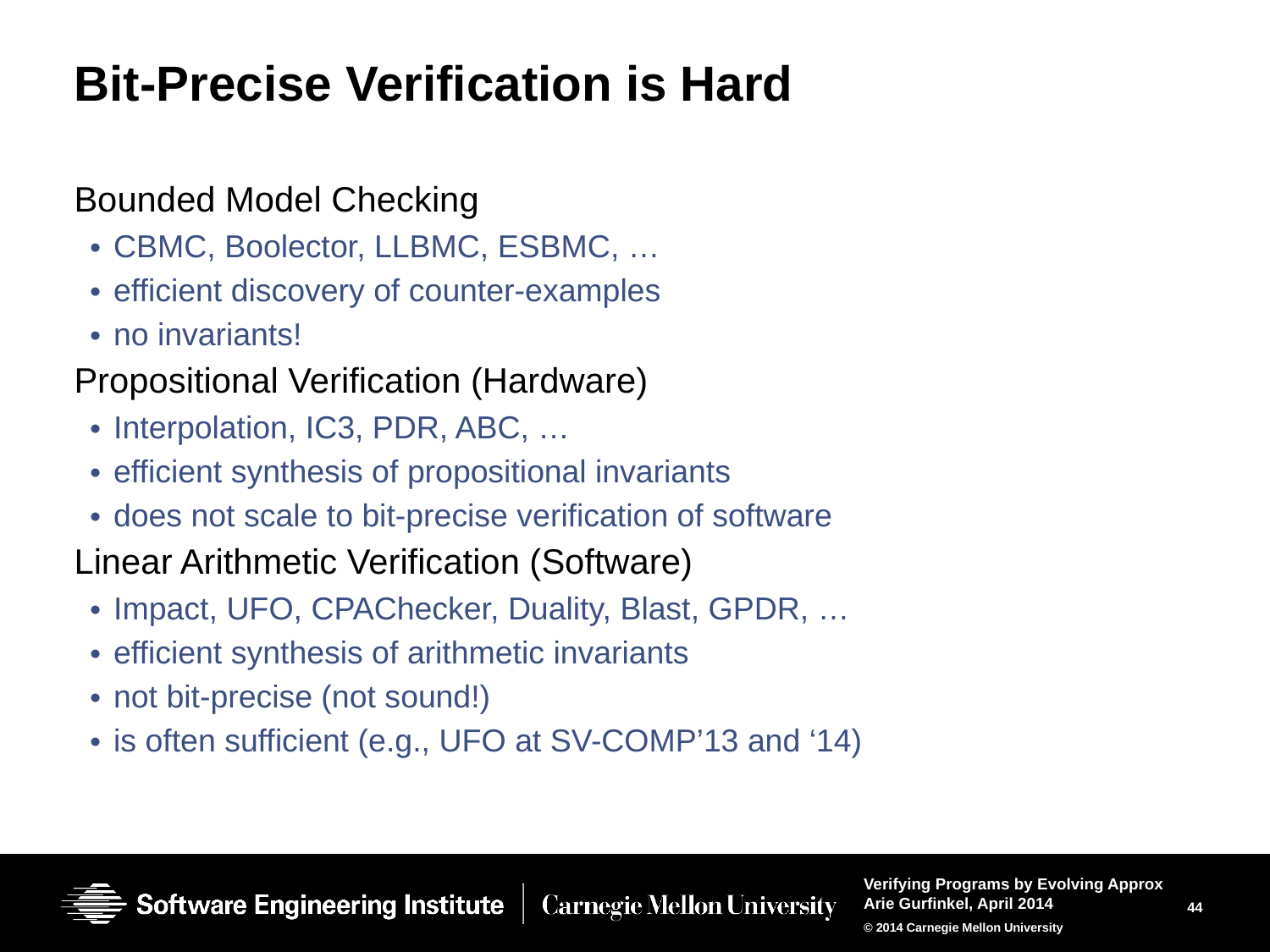

# Bit-Precise Verification is Hard
Bounded Model Checking
CBMC, Boolector, LLBMC, ESBMC, …
efficient discovery of counter-examples
no invariants!
Propositional Verification (Hardware)
Interpolation, IC3, PDR, ABC, …
efficient synthesis of propositional invariants
does not scale to bit-precise verification of software
Linear Arithmetic Verification (Software)
Impact, UFO, CPAChecker, Duality, Blast, GPDR, …
efficient synthesis of arithmetic invariants
not bit-precise (not sound!)
is often sufficient (e.g., UFO at SV-COMP’13 and ‘14)